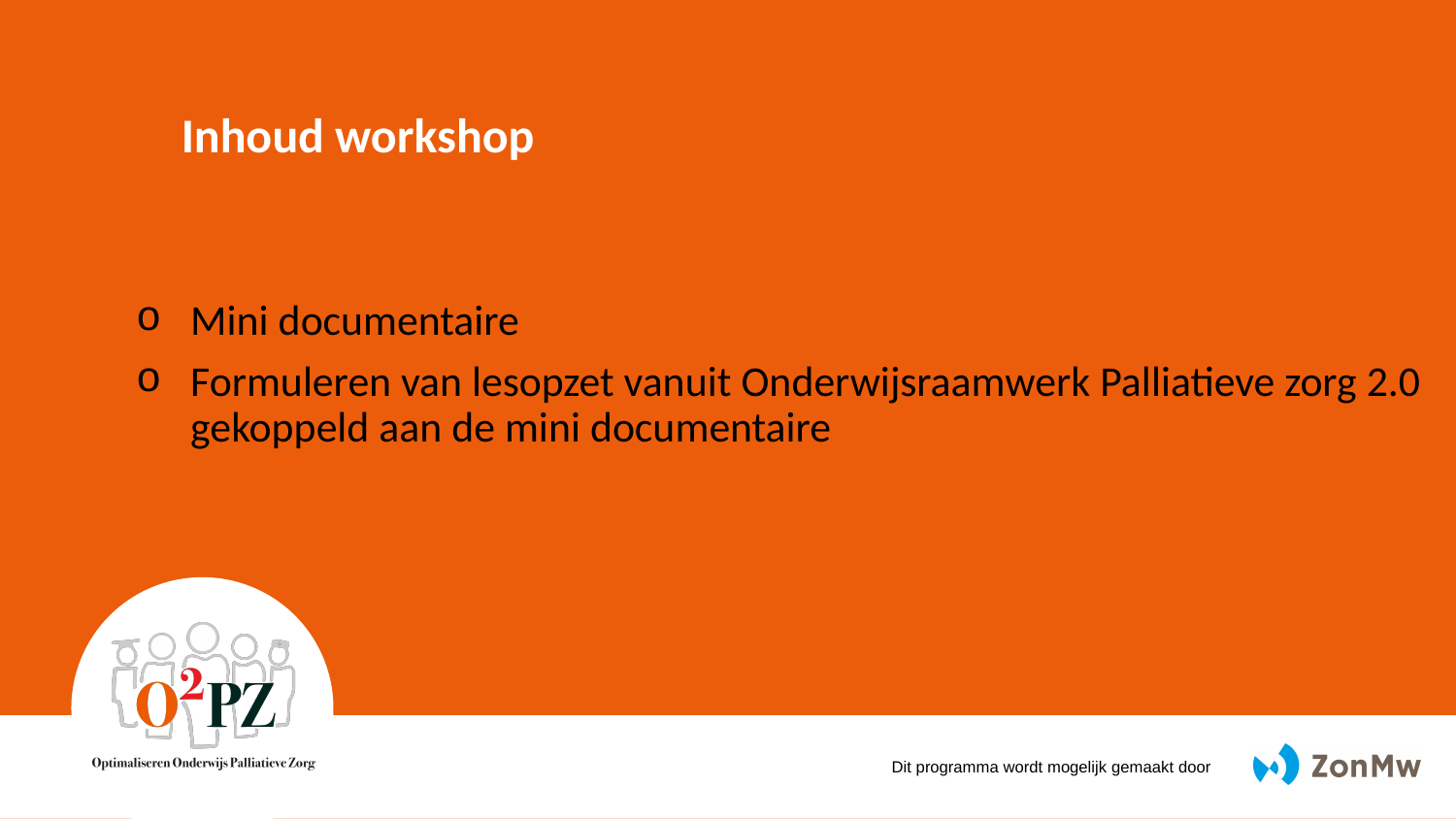

Mini documentaire
Formuleren van lesopzet vanuit Onderwijsraamwerk Palliatieve zorg 2.0 gekoppeld aan de mini documentaire

Inhoud workshop